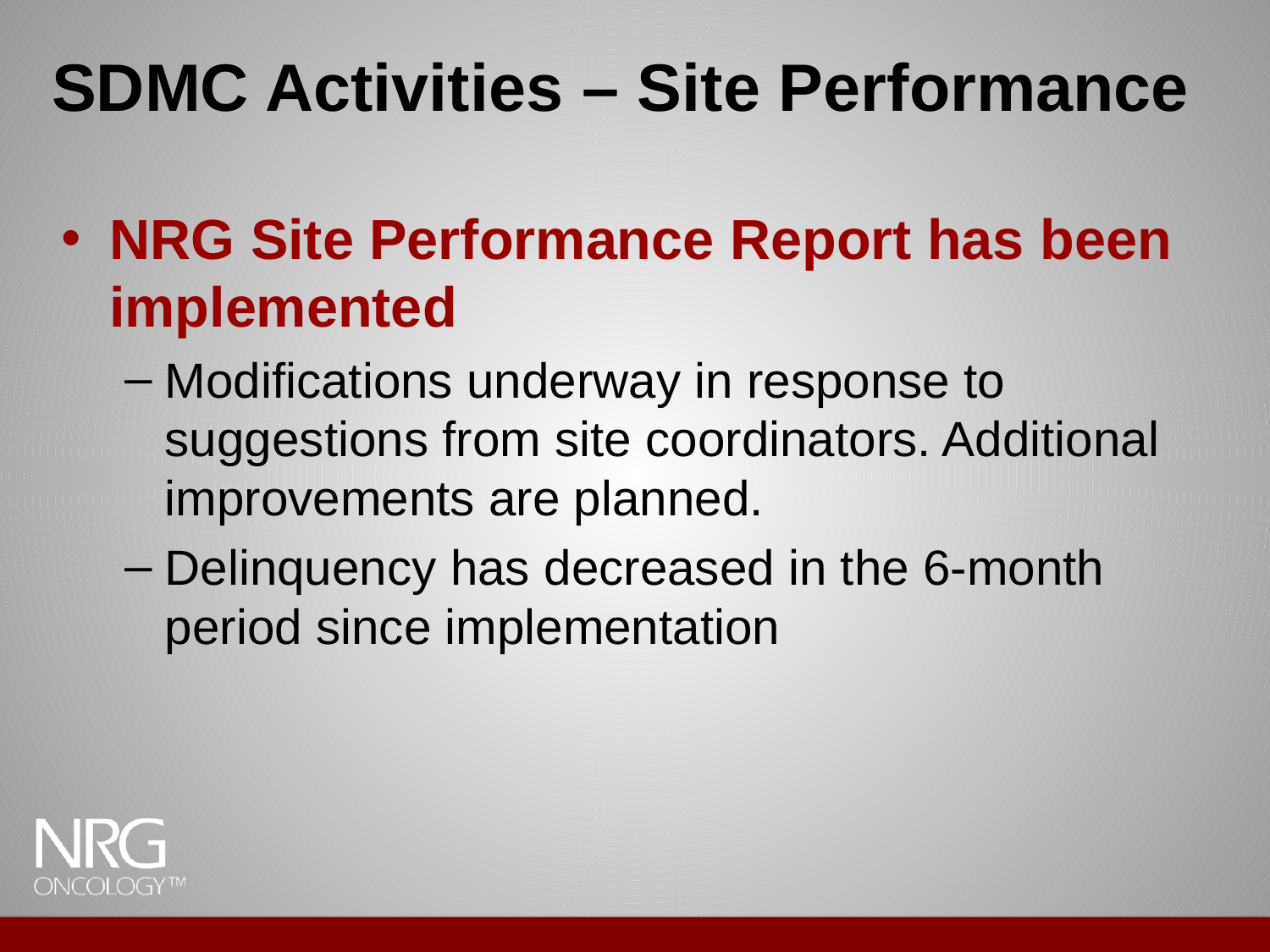

# SDMC Activities – Site Performance
NRG Site Performance Report has been implemented
Modifications underway in response to suggestions from site coordinators. Additional improvements are planned.
Delinquency has decreased in the 6-month period since implementation